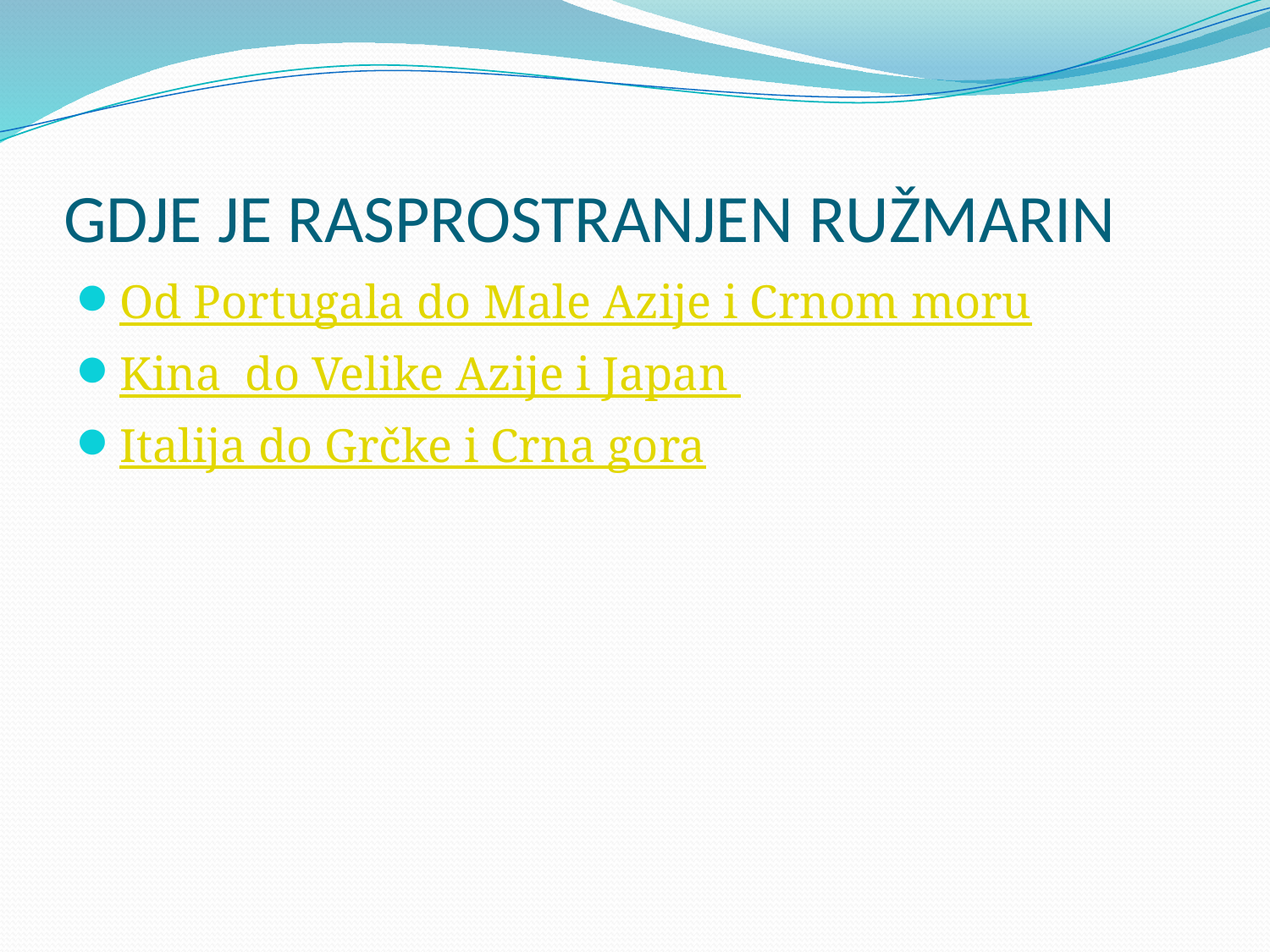

# GDJE JE RASPROSTRANJEN RUŽMARIN
Od Portugala do Male Azije i Crnom moru
Kina  do Velike Azije i Japan
Italija do Grčke i Crna gora